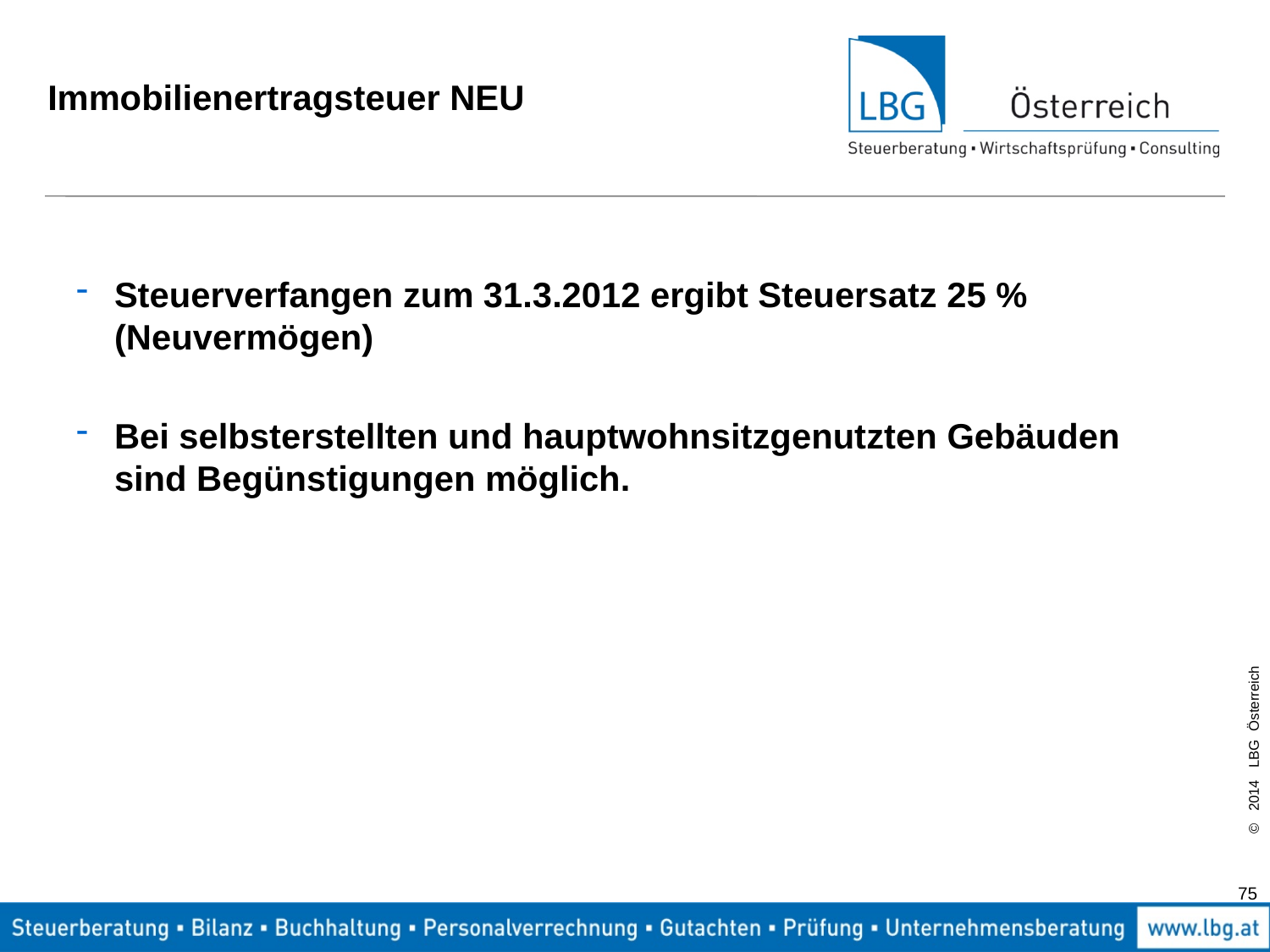

# Immobilienertragsteuer NEU
Steuerverfangen zum 31.3.2012 ergibt Steuersatz 25 % (Neuvermögen)

Bei selbsterstellten und hauptwohnsitzgenutzten Gebäuden sind Begünstigungen möglich.
75